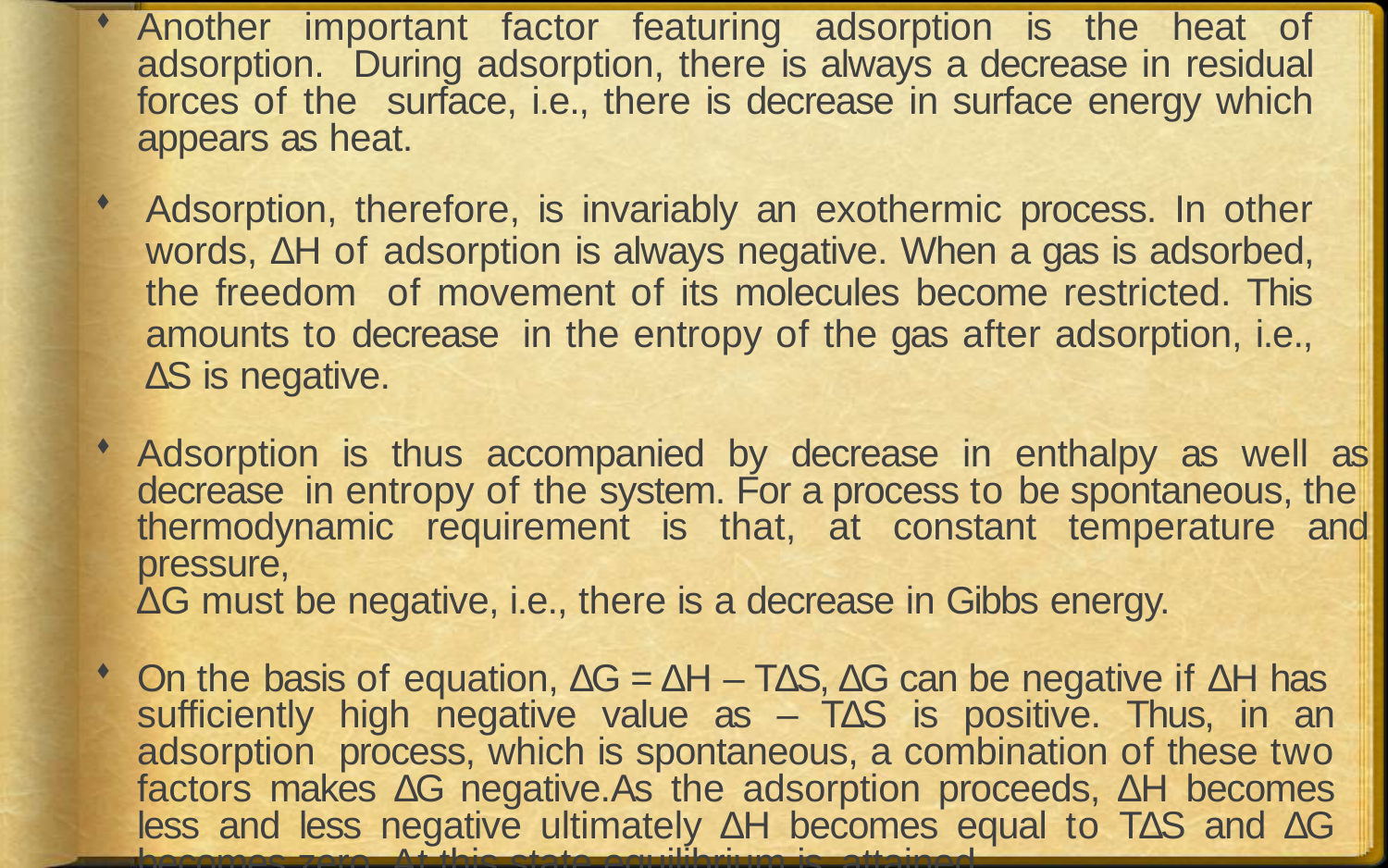

Another important factor featuring adsorption is the heat of adsorption.  During adsorption, there is always a decrease in residual forces of the  surface, i.e., there is decrease in surface energy which appears as heat.
Adsorption, therefore, is invariably an exothermic process. In other words, ∆H of adsorption is always negative. When a gas is adsorbed, the freedom  of movement of its molecules become restricted. This amounts to decrease  in the entropy of the gas after adsorption, i.e., ∆S is negative.

Adsorption is thus accompanied by decrease in enthalpy as well as decrease  in entropy of the system. For a process to be spontaneous, the  thermodynamic requirement is that, at constant temperature and pressure,
∆G must be negative, i.e., there is a decrease in Gibbs energy.

On the basis of equation, ∆G = ∆H – T∆S, ∆G can be negative if ∆H has  sufficiently high negative value as – T∆S is positive. Thus, in an adsorption  process, which is spontaneous, a combination of these two factors makes ∆G negative.As the adsorption proceeds, ∆H becomes less and less negative ultimately ∆H becomes equal to T∆S and ∆G becomes zero. At this state equilibrium is  attained.